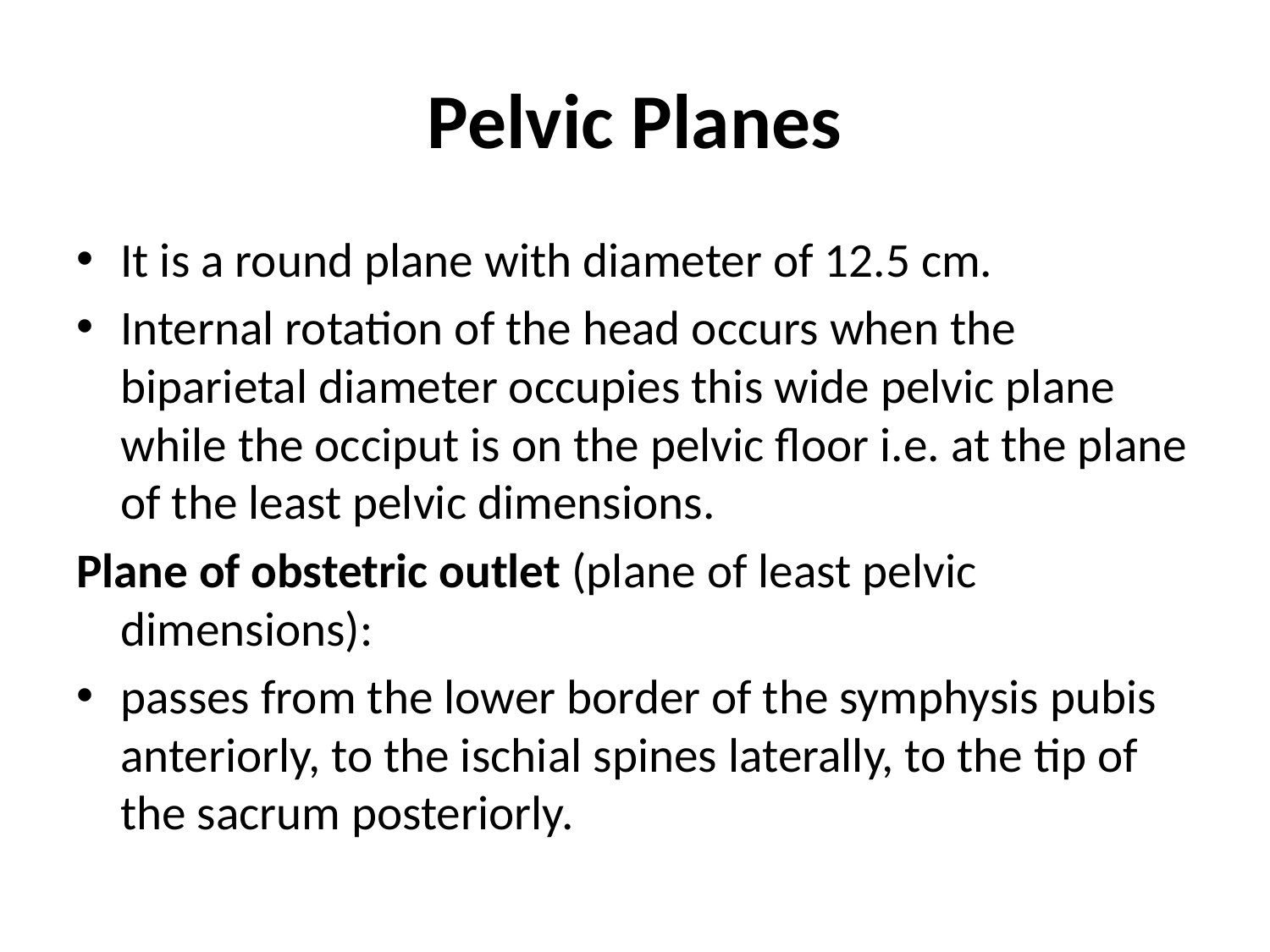

# Pelvic Planes
It is a round plane with diameter of 12.5 cm.
Internal rotation of the head occurs when the biparietal diameter occupies this wide pelvic plane while the occiput is on the pelvic floor i.e. at the plane of the least pelvic dimensions.
Plane of obstetric outlet (plane of least pelvic dimensions):
passes from the lower border of the symphysis pubis anteriorly, to the ischial spines laterally, to the tip of the sacrum posteriorly.